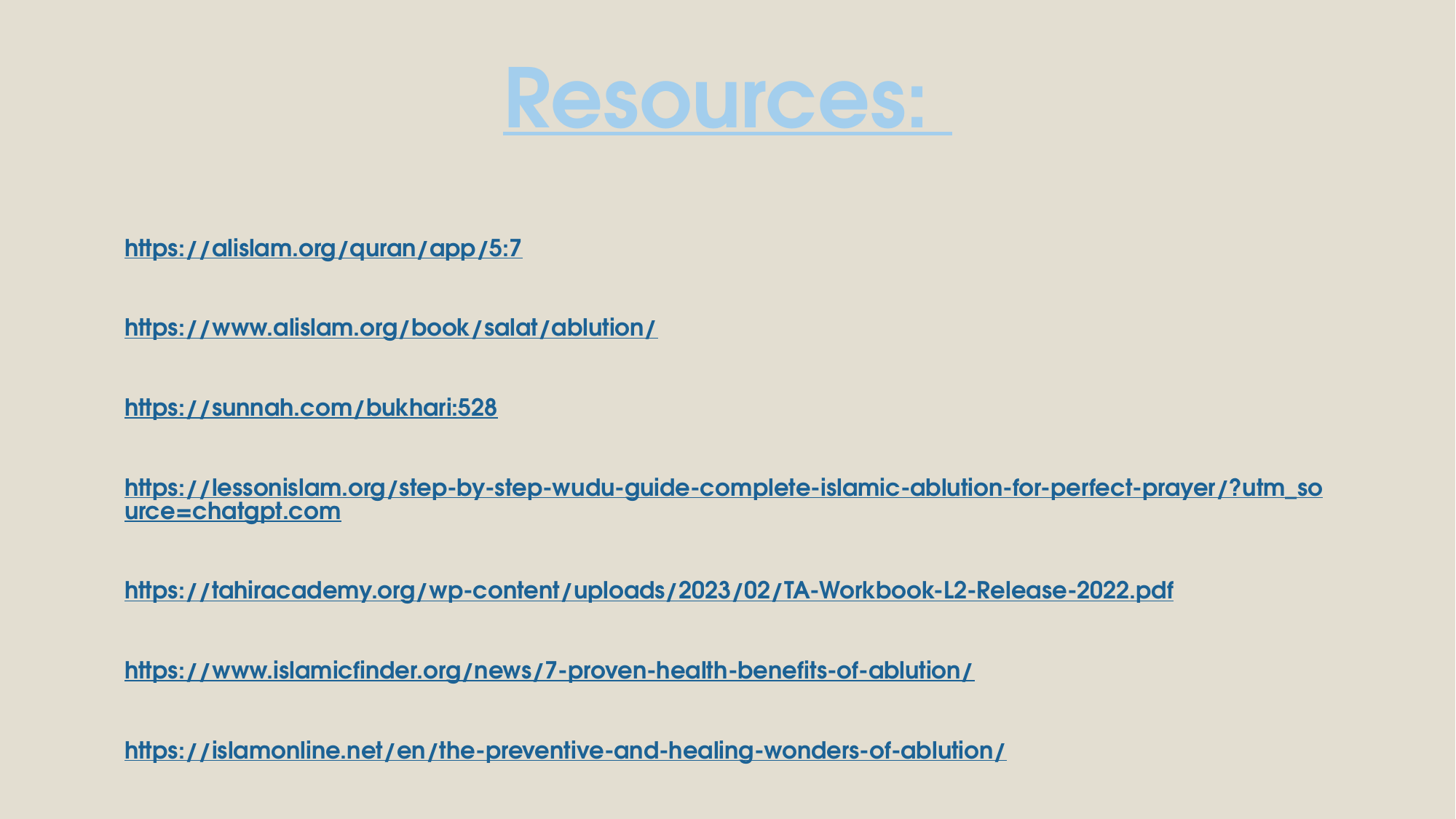

Resources:
https://alislam.org/quran/app/5:7

https://www.alislam.org/book/salat/ablution/

https://sunnah.com/bukhari:528

https://lessonislam.org/step-by-step-wudu-guide-complete-islamic-ablution-for-perfect-prayer/?utm_source=chatgpt.com

https://tahiracademy.org/wp-content/uploads/2023/02/TA-Workbook-L2-Release-2022.pdf

https://www.islamicfinder.org/news/7-proven-health-benefits-of-ablution/

https://islamonline.net/en/the-preventive-and-healing-wonders-of-ablution/